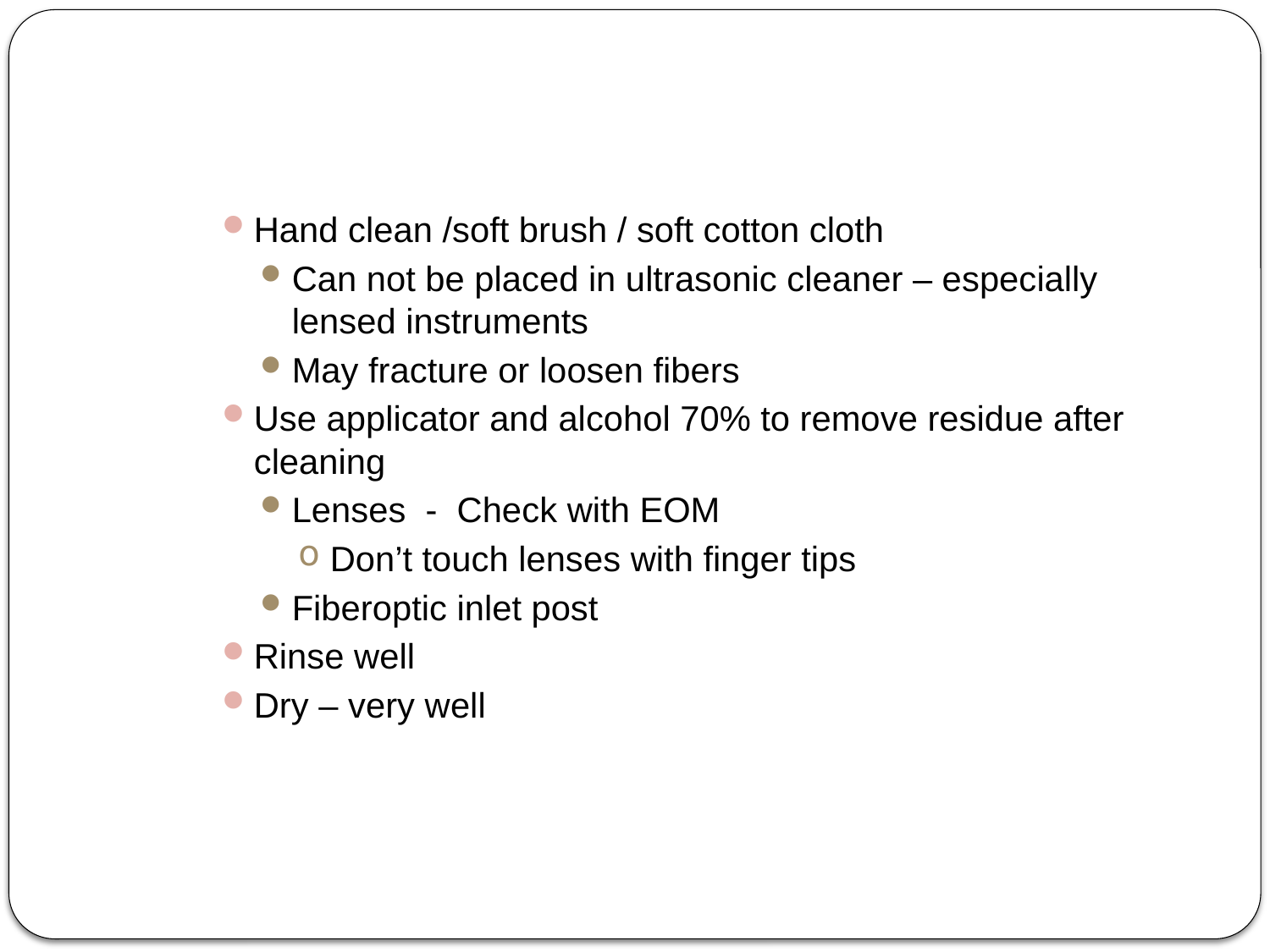

#
Hand clean /soft brush / soft cotton cloth
Can not be placed in ultrasonic cleaner – especially lensed instruments
May fracture or loosen fibers
Use applicator and alcohol 70% to remove residue after cleaning
Lenses  -  Check with EOM
Don’t touch lenses with finger tips
Fiberoptic inlet post
Rinse well
Dry – very well